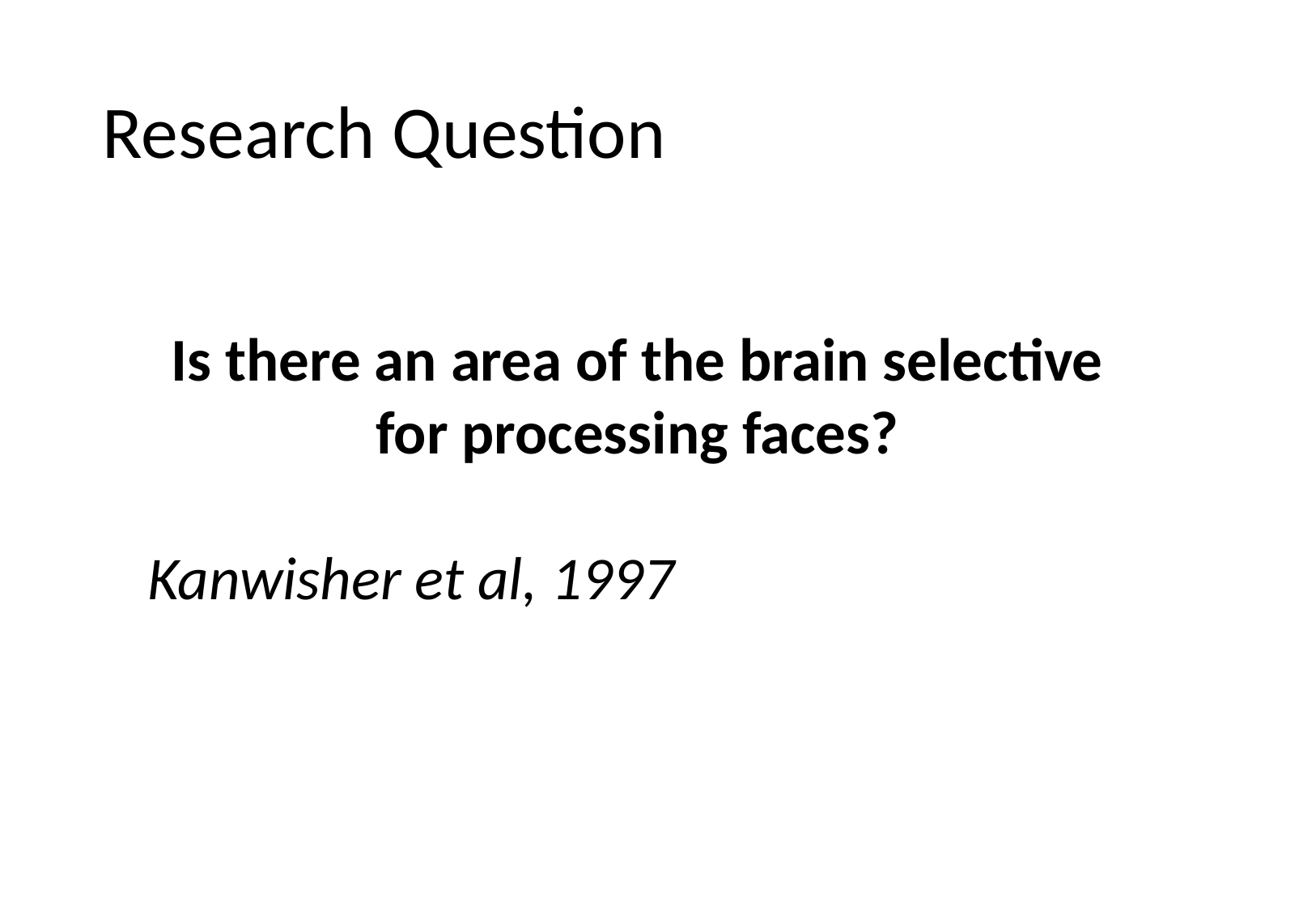

# Research Question
Is there an area of the brain selective for processing faces?

Kanwisher et al, 1997